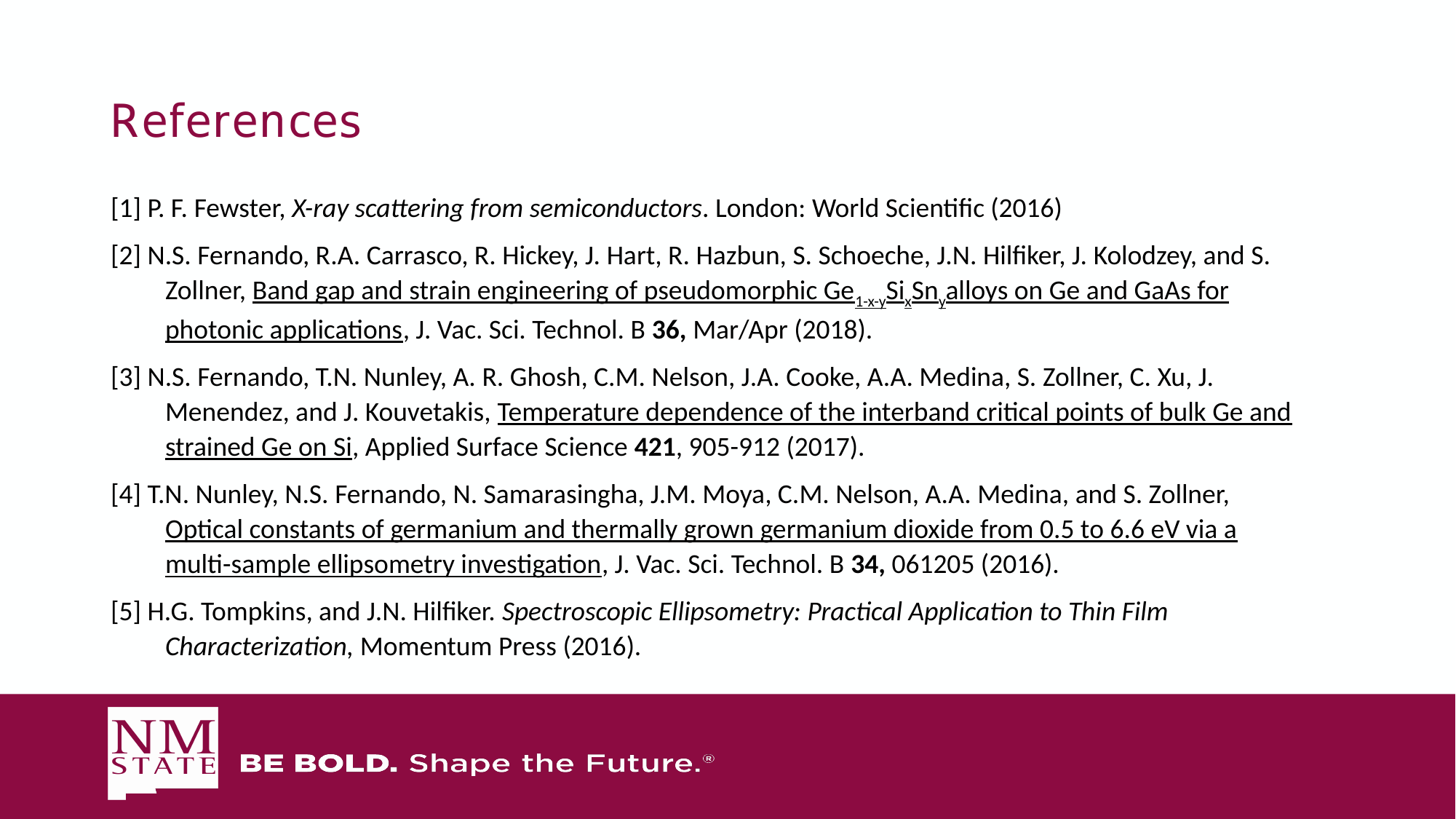

# References
[1] P. F. Fewster, X-ray scattering from semiconductors. London: World Scientific (2016)
[2] N.S. Fernando, R.A. Carrasco, R. Hickey, J. Hart, R. Hazbun, S. Schoeche, J.N. Hilfiker, J. Kolodzey, and S. Zollner, Band gap and strain engineering of pseudomorphic Ge1-x-ySixSnyalloys on Ge and GaAs for photonic applications, J. Vac. Sci. Technol. B 36, Mar/Apr (2018).
[3] N.S. Fernando, T.N. Nunley, A. R. Ghosh, C.M. Nelson, J.A. Cooke, A.A. Medina, S. Zollner, C. Xu, J. Menendez, and J. Kouvetakis, Temperature dependence of the interband critical points of bulk Ge and strained Ge on Si, Applied Surface Science 421, 905-912 (2017).
[4] T.N. Nunley, N.S. Fernando, N. Samarasingha, J.M. Moya, C.M. Nelson, A.A. Medina, and S. Zollner, Optical constants of germanium and thermally grown germanium dioxide from 0.5 to 6.6 eV via a multi-sample ellipsometry investigation, J. Vac. Sci. Technol. B 34, 061205 (2016).
[5] H.G. Tompkins, and J.N. Hilfiker. Spectroscopic Ellipsometry: Practical Application to Thin Film Characterization, Momentum Press (2016).